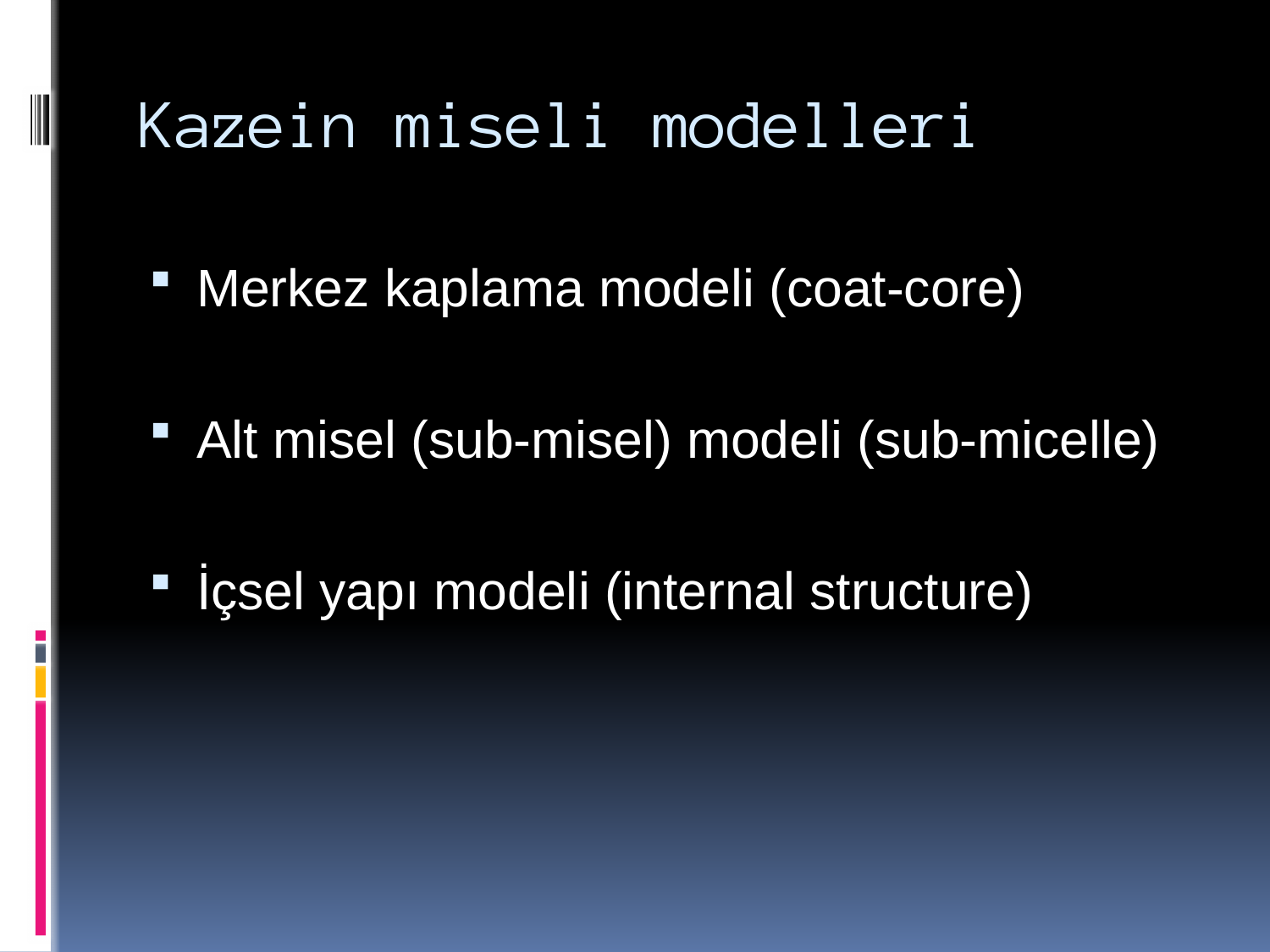

# Kazein miseli modelleri
Merkez kaplama modeli (coat-core)

Alt misel (sub-misel) modeli (sub-micelle)

İçsel yapı modeli (internal structure)